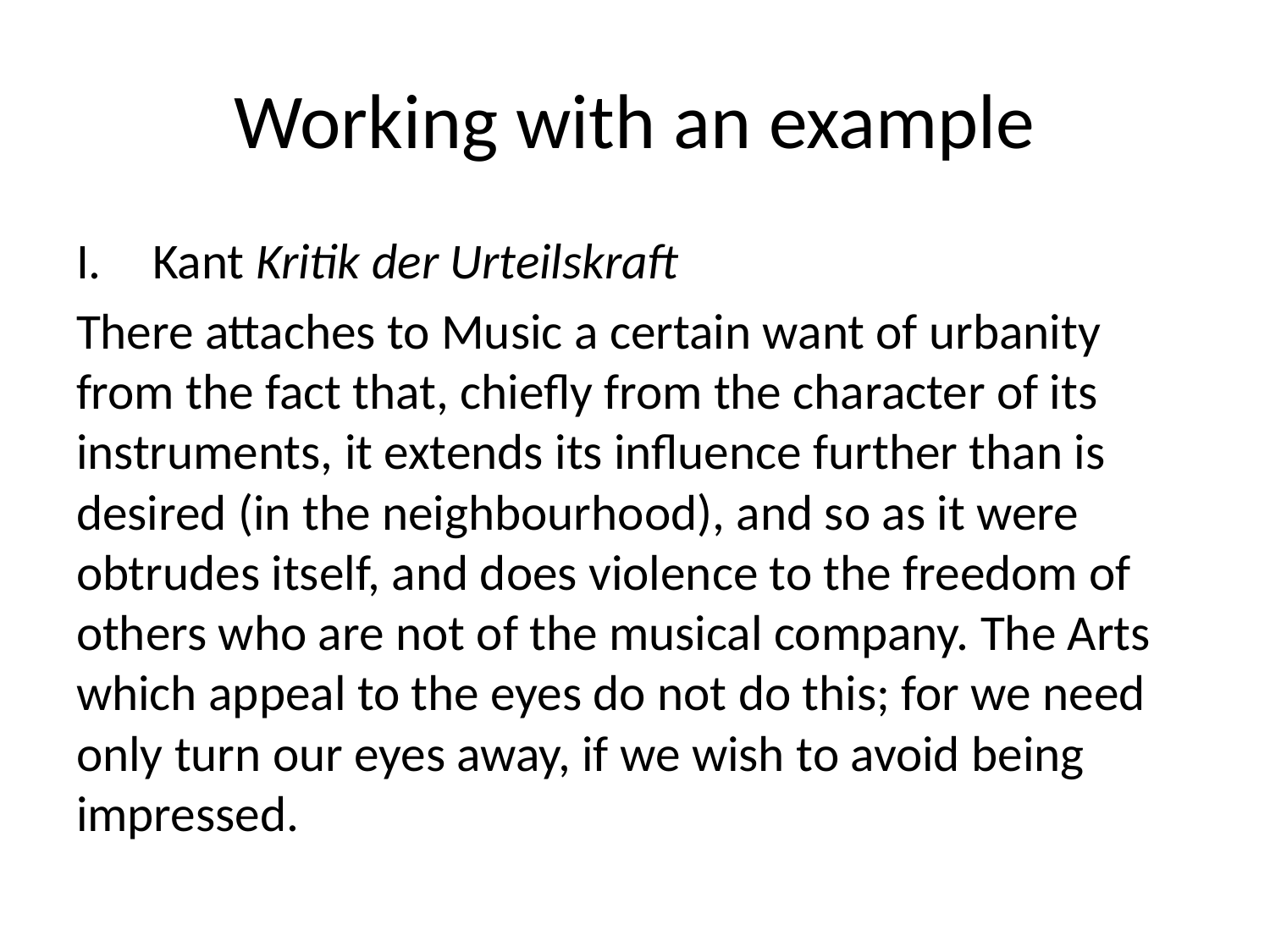

# Working with an example
Kant Kritik der Urteilskraft
There attaches to Music a certain want of urbanity from the fact that, chiefly from the character of its instruments, it extends its influence further than is desired (in the neighbourhood), and so as it were obtrudes itself, and does violence to the freedom of others who are not of the musical company. The Arts which appeal to the eyes do not do this; for we need only turn our eyes away, if we wish to avoid being impressed.